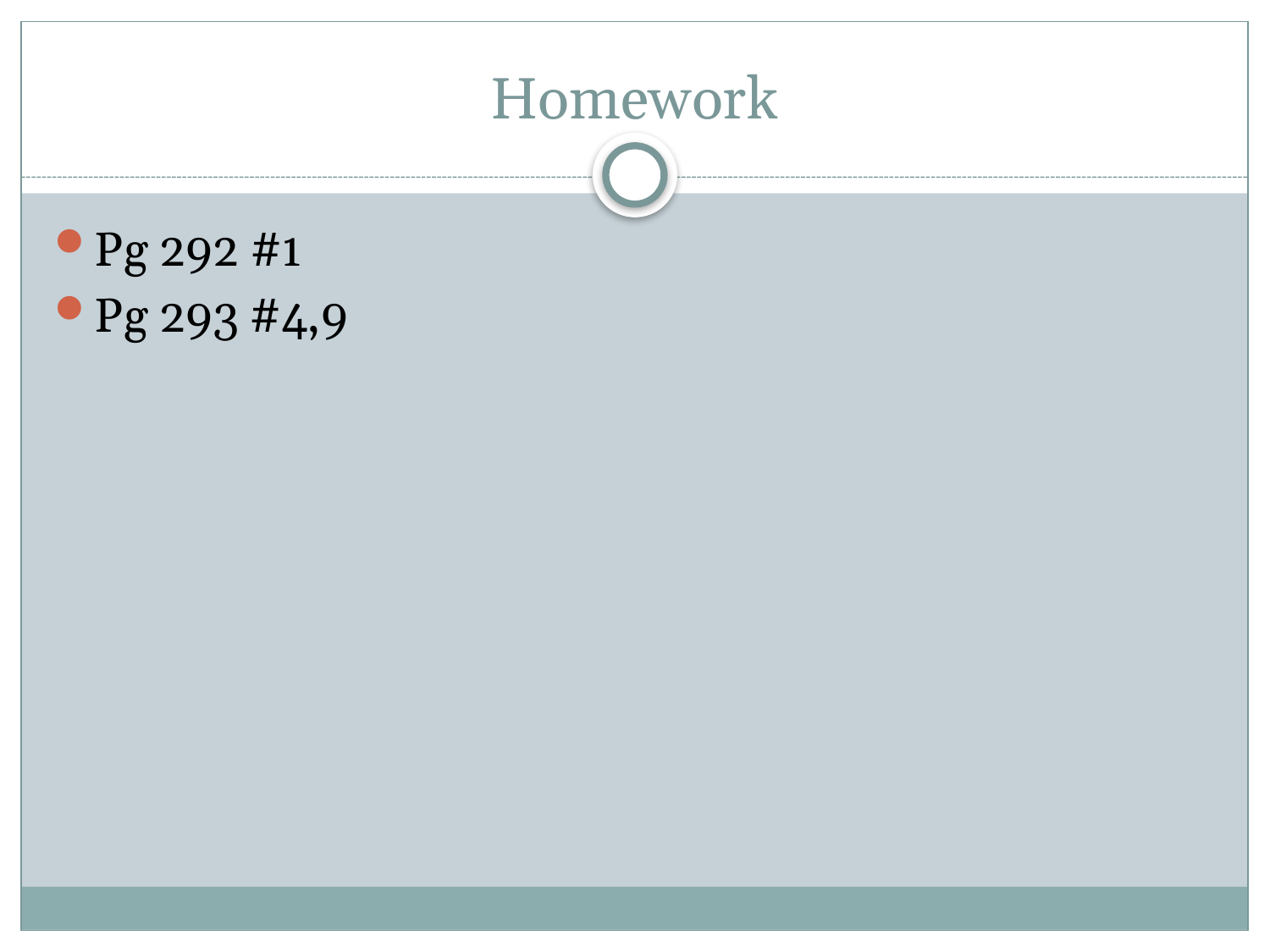

# Homework
Pg 292 #1
Pg 293 #4,9